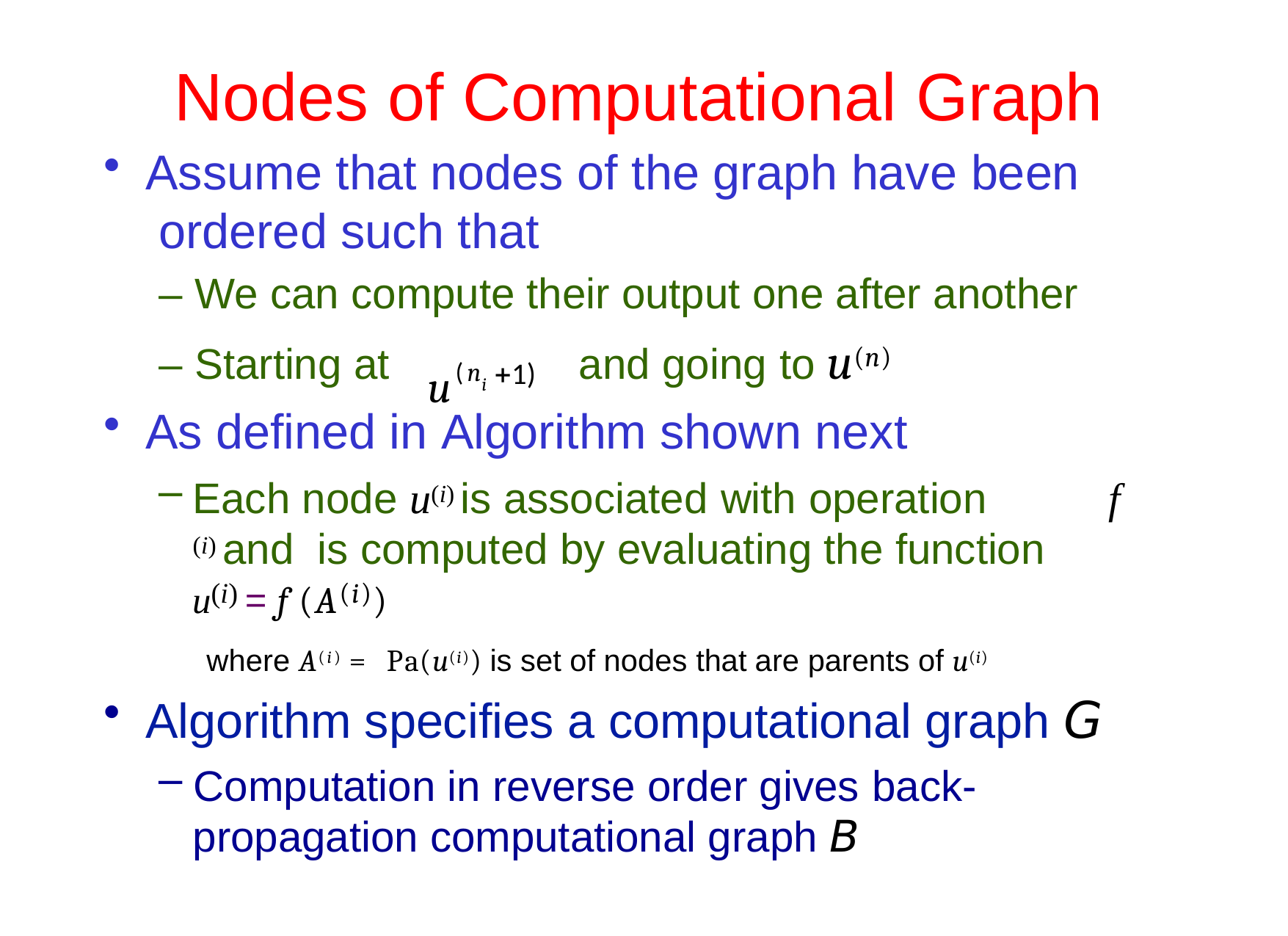

# Nodes of Computational	Graph

Assume that nodes of the graph have been  ordered such that
– We can compute their output one after another
u(ni +1)
and going to u(n)
– Starting at
As defined in Algorithm shown next
Each node u(i) is associated with operation	f (i) and  is computed by evaluating the function
u(i) = f (A(i))
where A(i) = Pa(u(i)) is set of nodes that are parents of u(i)
Algorithm specifies a computational graph G
Computation in reverse order gives back-
propagation computational graph B